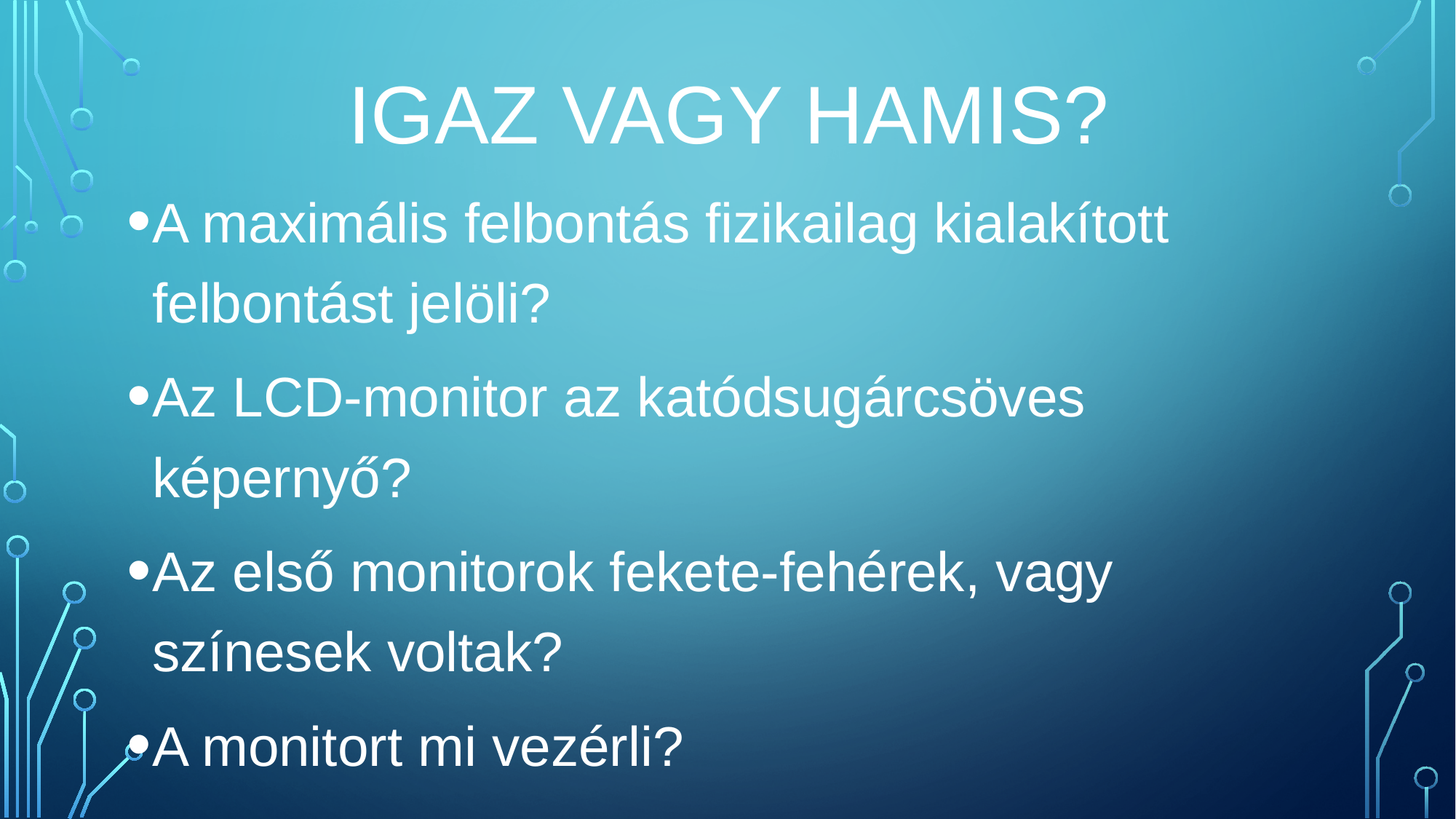

# Igaz vagy hamis?
A maximális felbontás fizikailag kialakított felbontást jelöli?
Az LCD-monitor az katódsugárcsöves képernyő?
Az első monitorok fekete-fehérek, vagy színesek voltak?
A monitort mi vezérli?